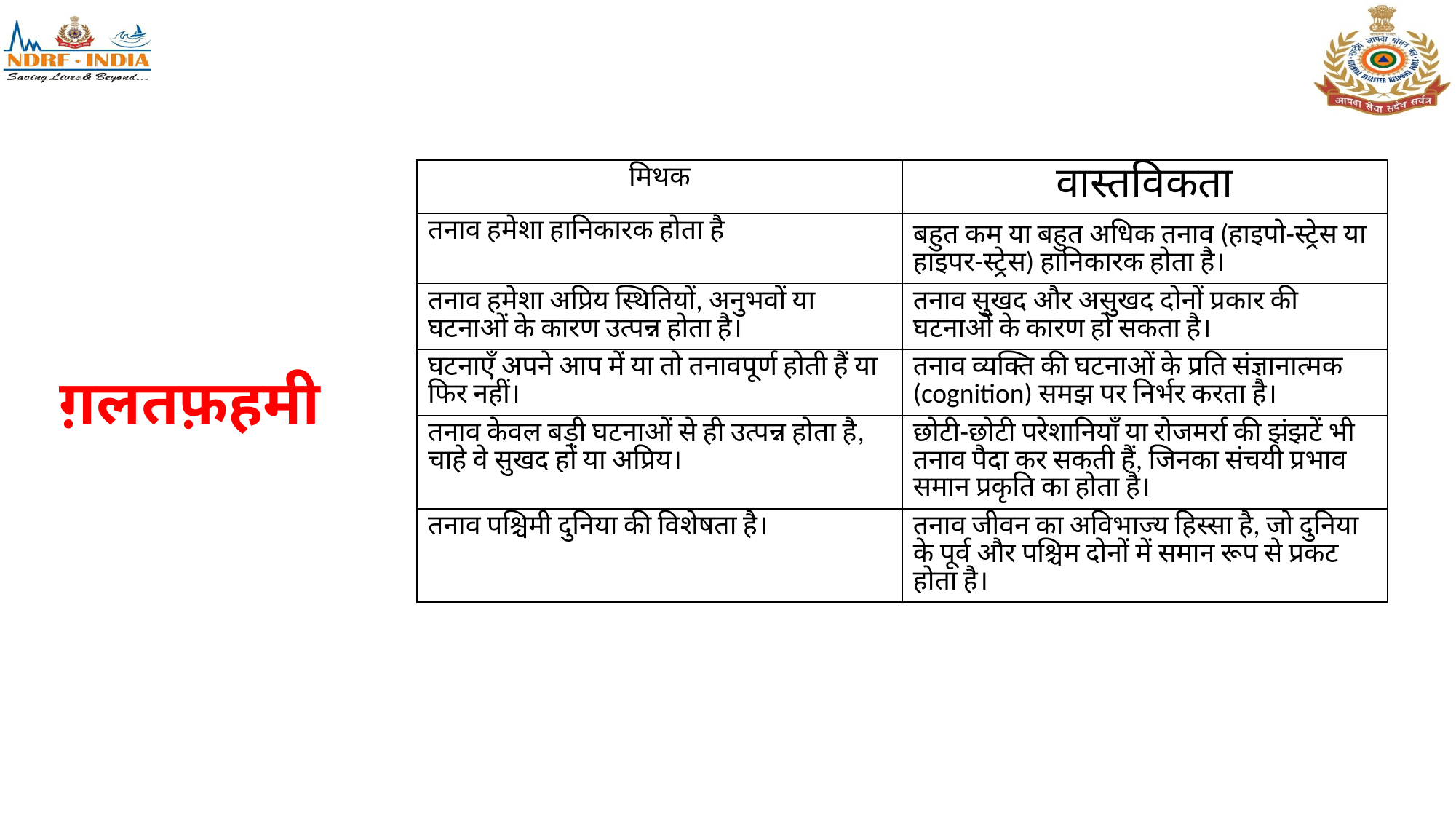

| मिथक | वास्तविकता |
| --- | --- |
| तनाव हमेशा हानिकारक होता है | बहुत कम या बहुत अधिक तनाव (हाइपो-स्ट्रेस या हाइपर-स्ट्रेस) हानिकारक होता है। |
| तनाव हमेशा अप्रिय स्थितियों, अनुभवों या घटनाओं के कारण उत्पन्न होता है। | तनाव सुखद और असुखद दोनों प्रकार की घटनाओं के कारण हो सकता है। |
| घटनाएँ अपने आप में या तो तनावपूर्ण होती हैं या फिर नहीं। | तनाव व्यक्ति की घटनाओं के प्रति संज्ञानात्मक (cognition) समझ पर निर्भर करता है। |
| तनाव केवल बड़ी घटनाओं से ही उत्पन्न होता है, चाहे वे सुखद हों या अप्रिय। | छोटी-छोटी परेशानियाँ या रोजमर्रा की झंझटें भी तनाव पैदा कर सकती हैं, जिनका संचयी प्रभाव समान प्रकृति का होता है। |
| तनाव पश्चिमी दुनिया की विशेषता है। | तनाव जीवन का अविभाज्य हिस्सा है, जो दुनिया के पूर्व और पश्चिम दोनों में समान रूप से प्रकट होता है। |
ग़लतफ़हमी